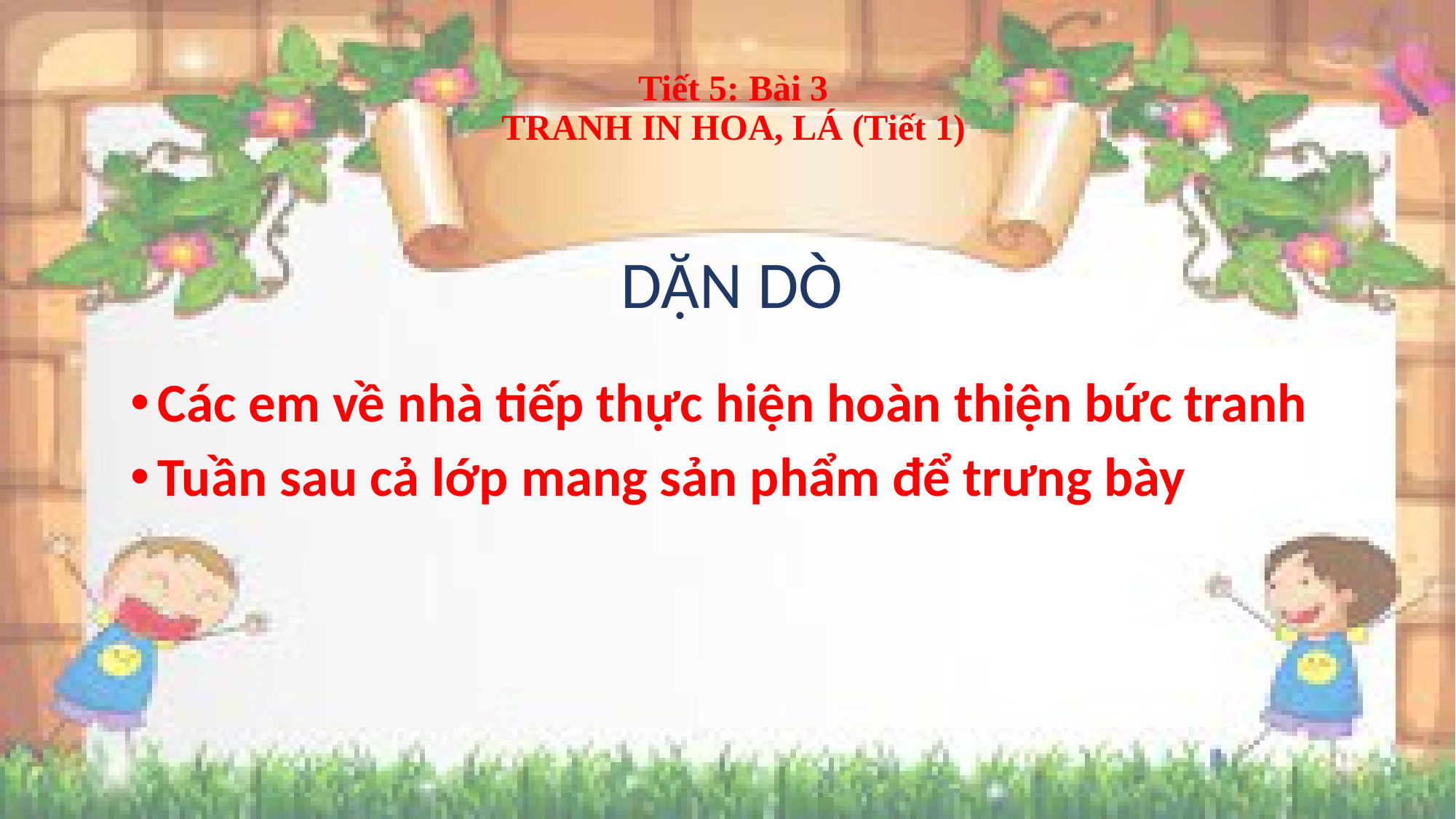

Tiết 5: Bài 3
TRANH IN HOA, LÁ (Tiết 1)
# DẶN DÒ
Các em về nhà tiếp thực hiện hoàn thiện bức tranh
Tuần sau cả lớp mang sản phẩm để trưng bày